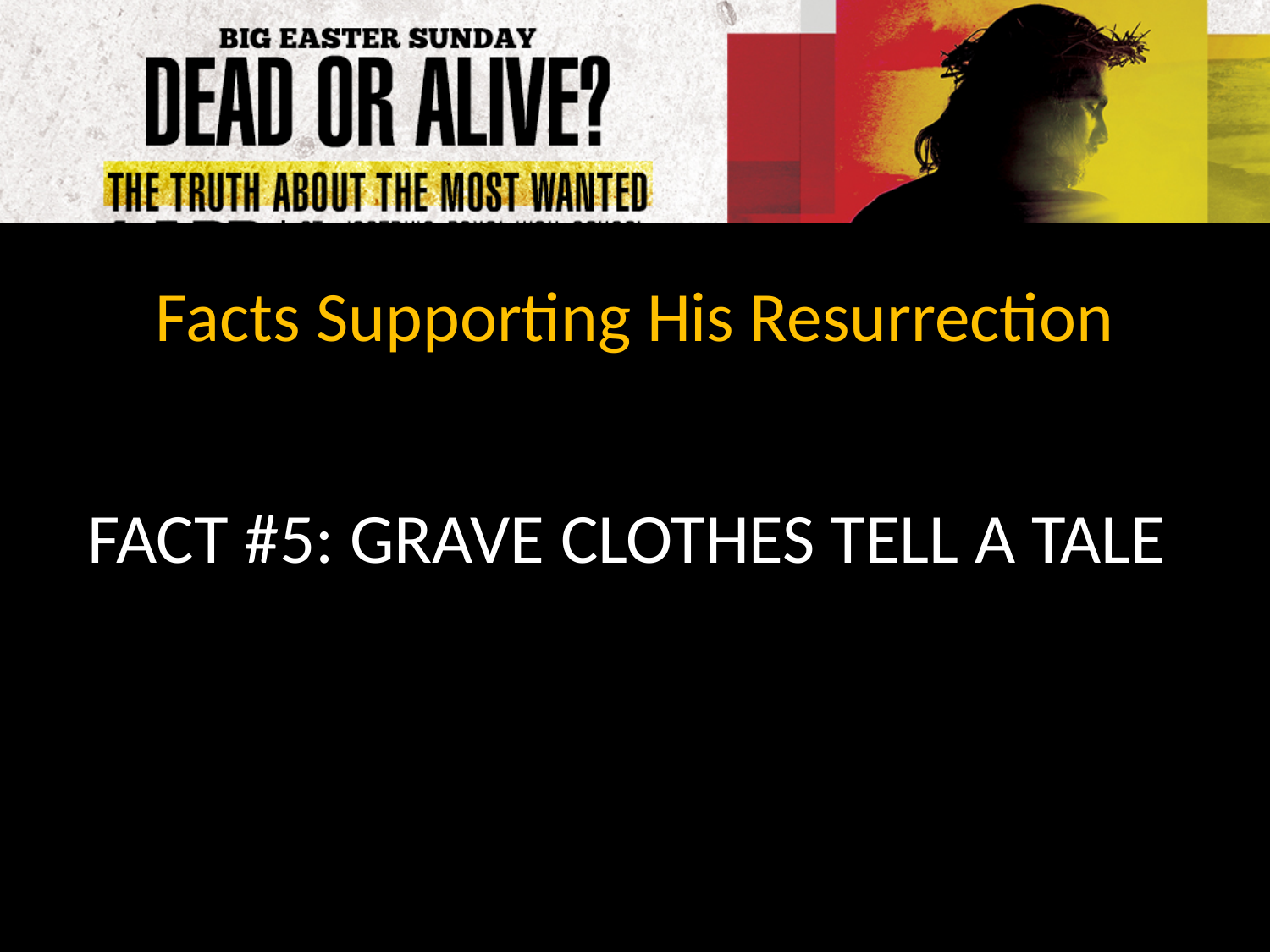

Facts Supporting His Resurrection
FACT #5: GRAVE CLOTHES TELL A TALE